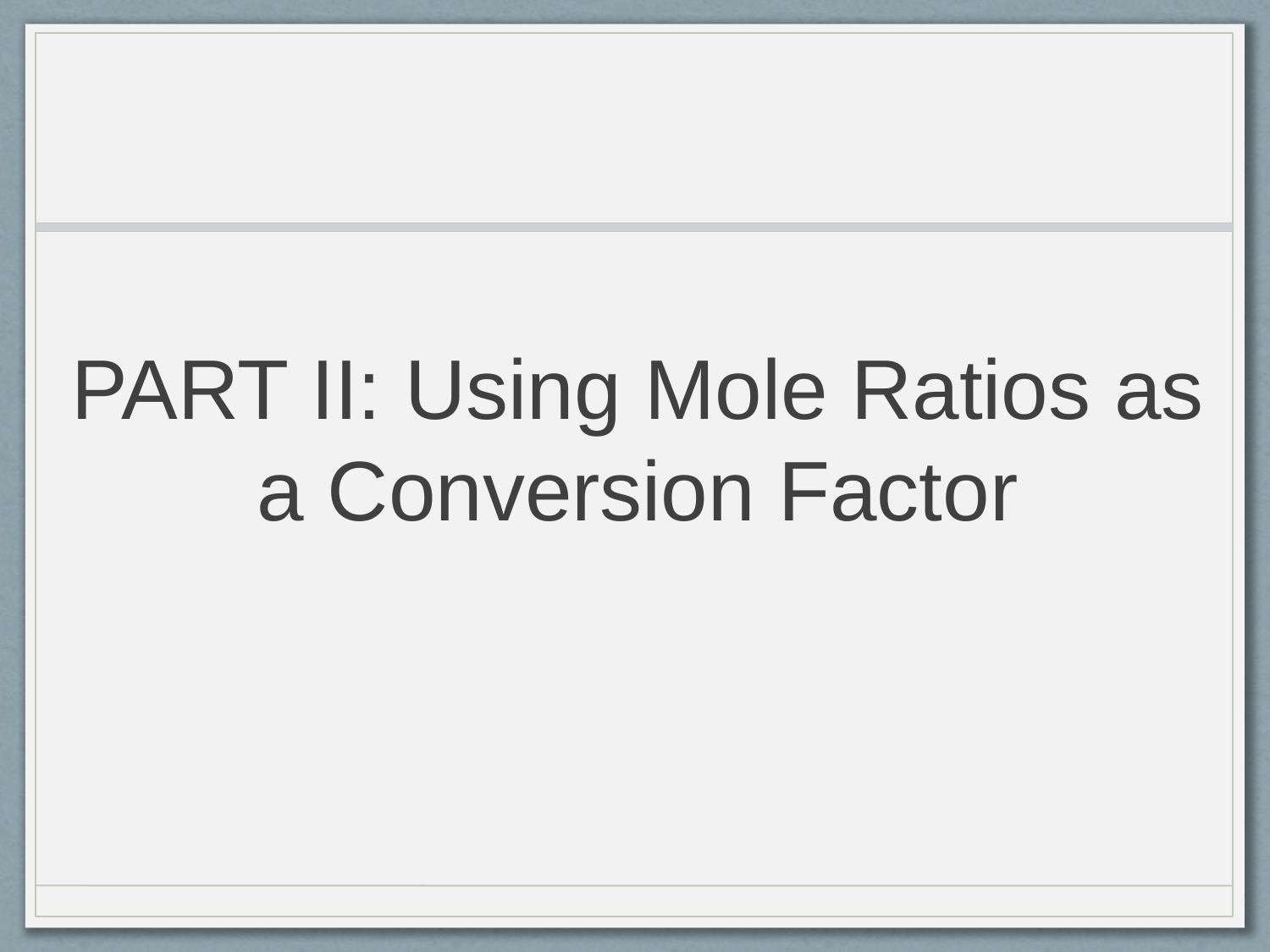

# PART II: Using Mole Ratios as a Conversion Factor